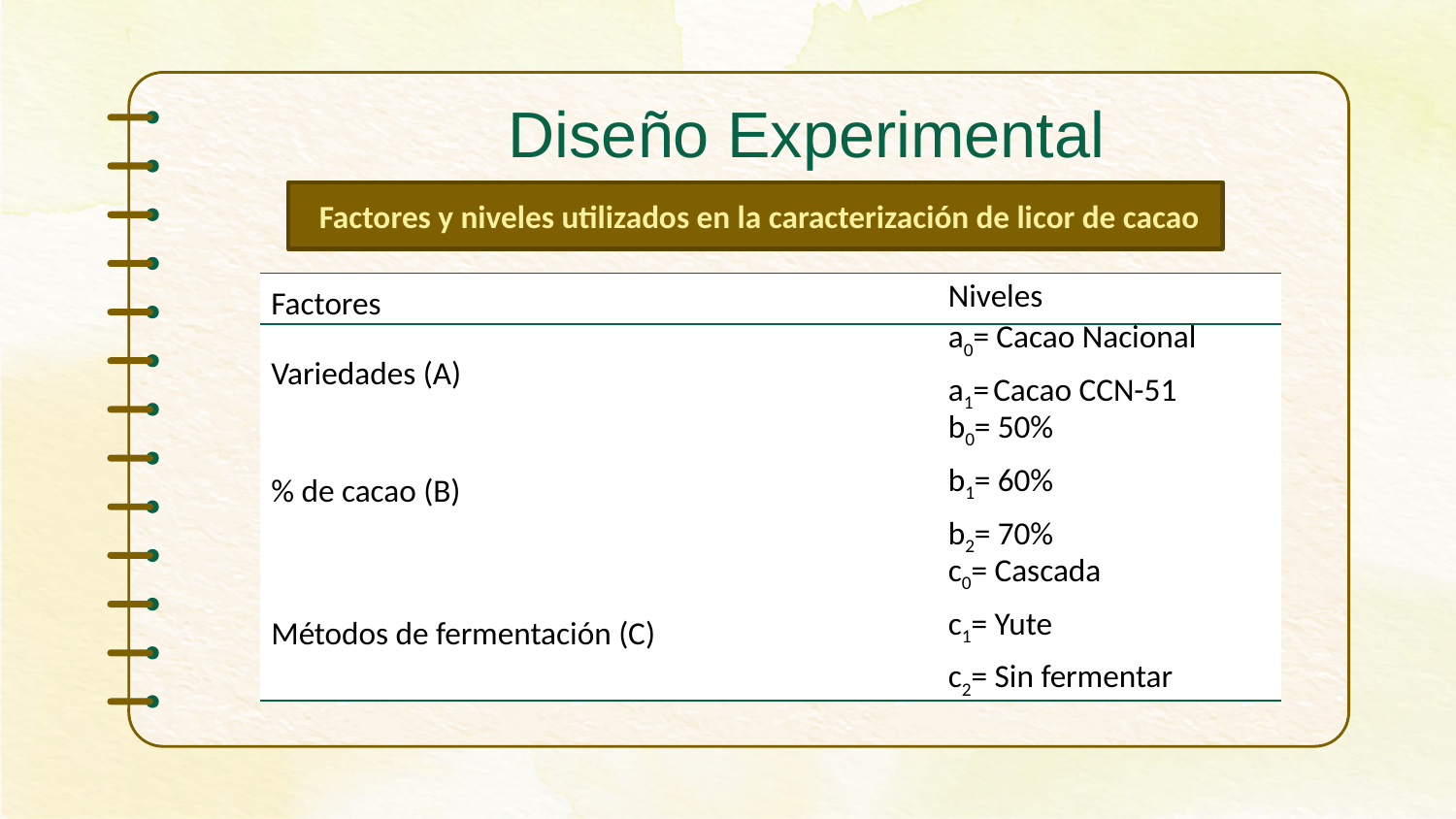

# Diseño Experimental
 Factores y niveles utilizados en la caracterización de licor de cacao
| Factores | Niveles |
| --- | --- |
| Variedades (A) | a0= Cacao Nacional a1= Cacao CCN-51 |
| % de cacao (B) | b0= 50% b1= 60% b2= 70% |
| Métodos de fermentación (C) | c0= Cascada c1= Yute c2= Sin fermentar |